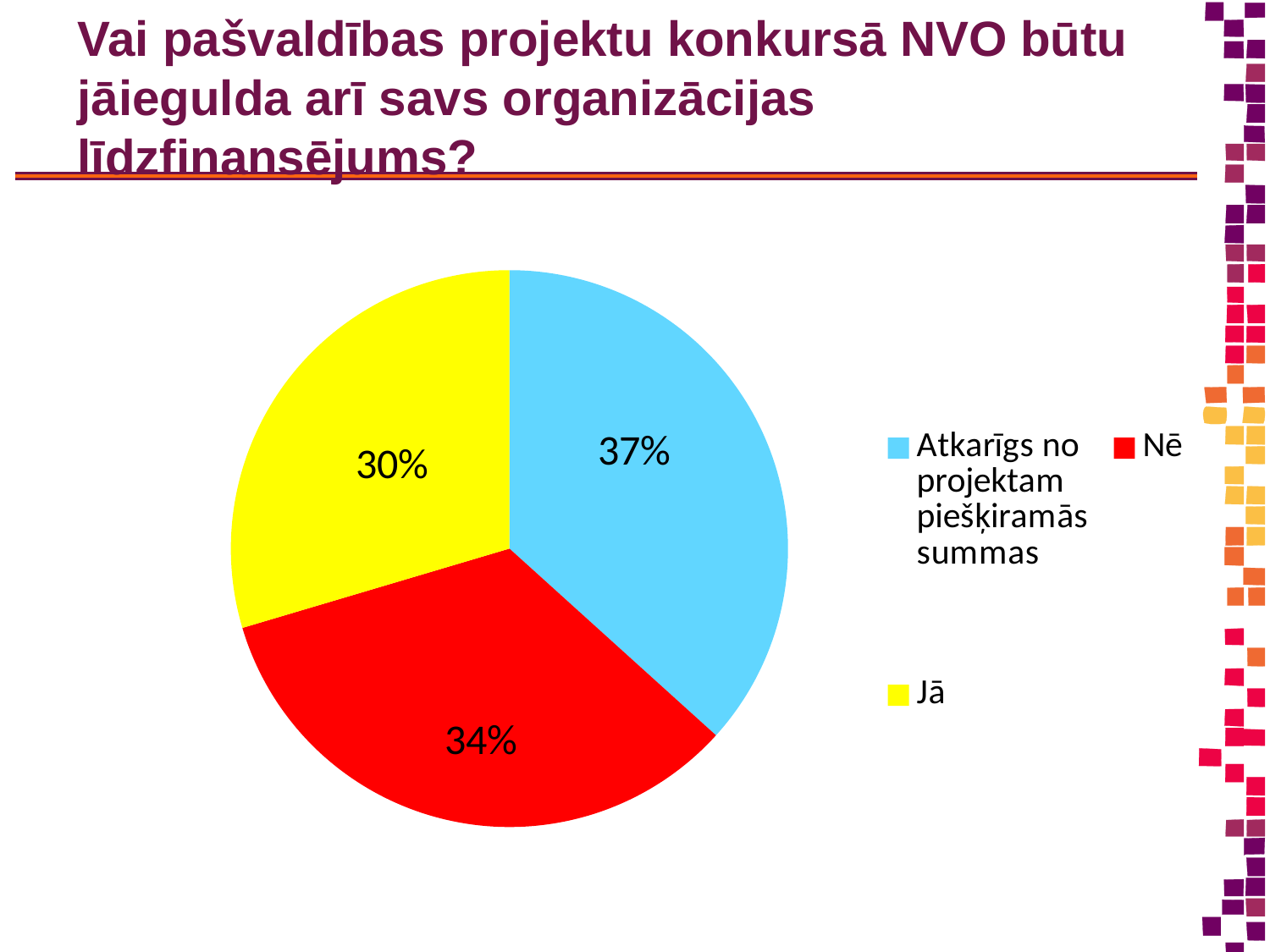

# Vai pašvaldības projektu konkursā NVO būtu jāiegulda arī savs organizācijas līdzfinansējums?

### Chart

| Category | Column1 |
|---|---|
| Atkarīgs no projektam piešķiramās summas | 0.367 |
| Nē | 0.337 |
| Jā | 0.296 |